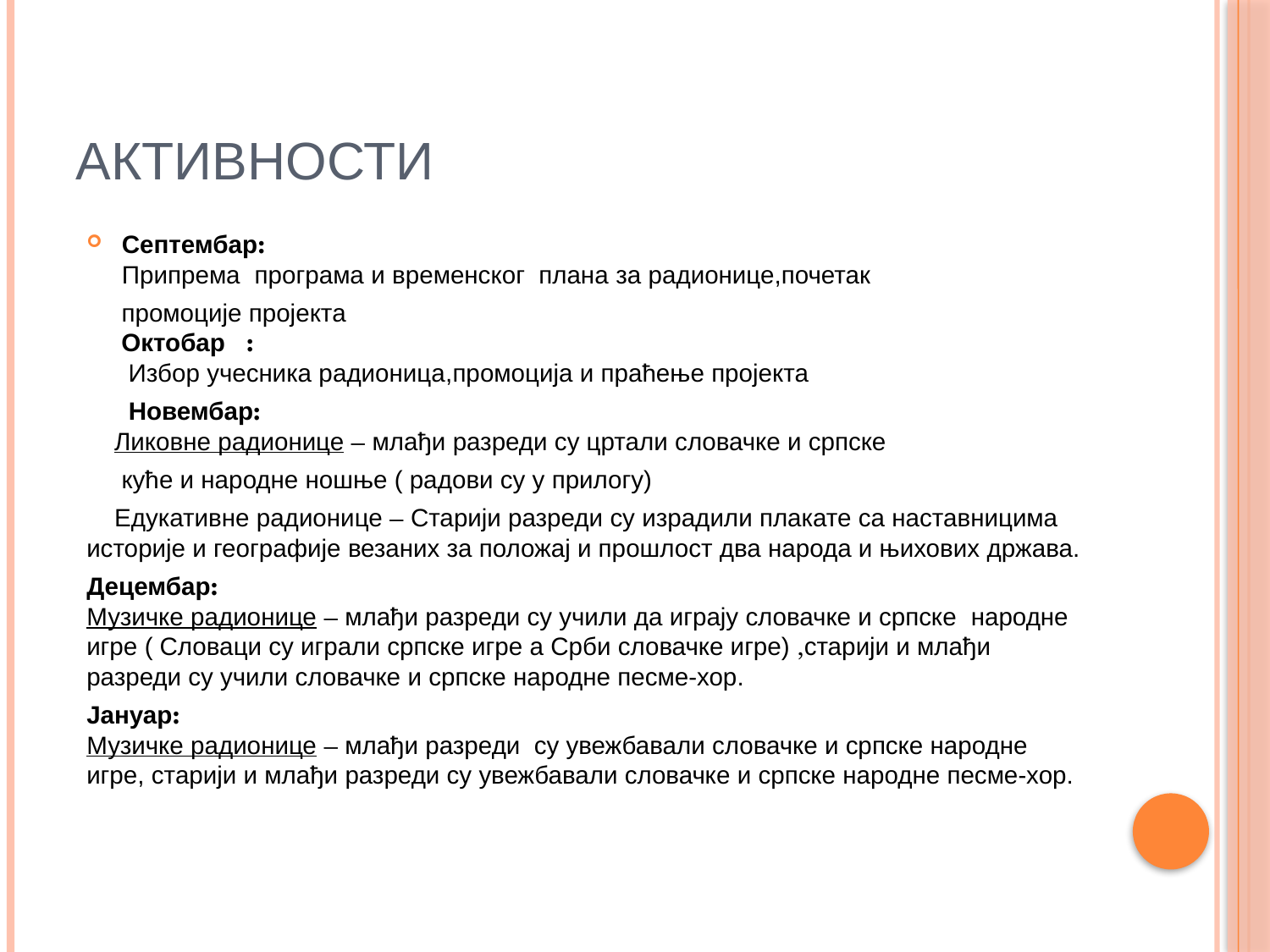

# Активности
Септембар:
Припрема  програма и временског  плана за радионице,почетак
     промоције пројекта
     Октобар   :
      Избор учесника радионица,промоција и праћење пројекта
      Новембар:
    Ликовне радионице – млађи разреди су цртали словачке и српске
     куће и народне ношње ( радови су у прилогу)
    Едукативне радионице – Старији разреди су израдили плакате са наставницима историје и географије везаних за положај и прошлост два народа и њихових држава.
Децембар:
Музичке радионице – млађи разреди су учили да играју словачке и српске  народне игре ( Словаци су играли српске игре а Срби словачке игре) ,старији и млађи разреди су учили словачке и српске народне песме-хор.
Јануар:
Музичке радионице – млађи разреди  су увежбавали словачке и српске народне игре, старији и млађи разреди су увежбавали словачке и српске народне песме-хор.